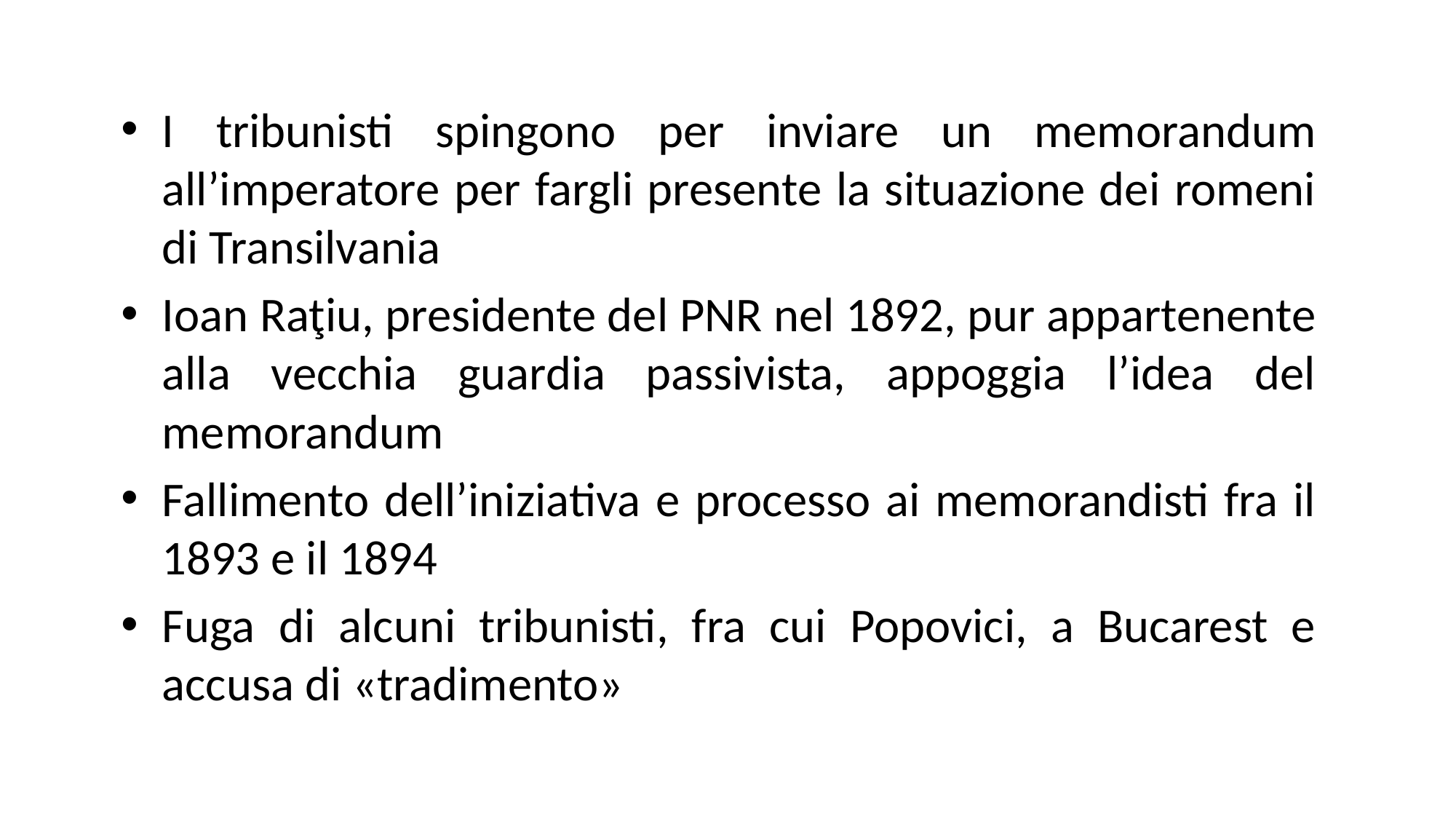

I tribunisti spingono per inviare un memorandum all’imperatore per fargli presente la situazione dei romeni di Transilvania
Ioan Raţiu, presidente del PNR nel 1892, pur appartenente alla vecchia guardia passivista, appoggia l’idea del memorandum
Fallimento dell’iniziativa e processo ai memorandisti fra il 1893 e il 1894
Fuga di alcuni tribunisti, fra cui Popovici, a Bucarest e accusa di «tradimento»